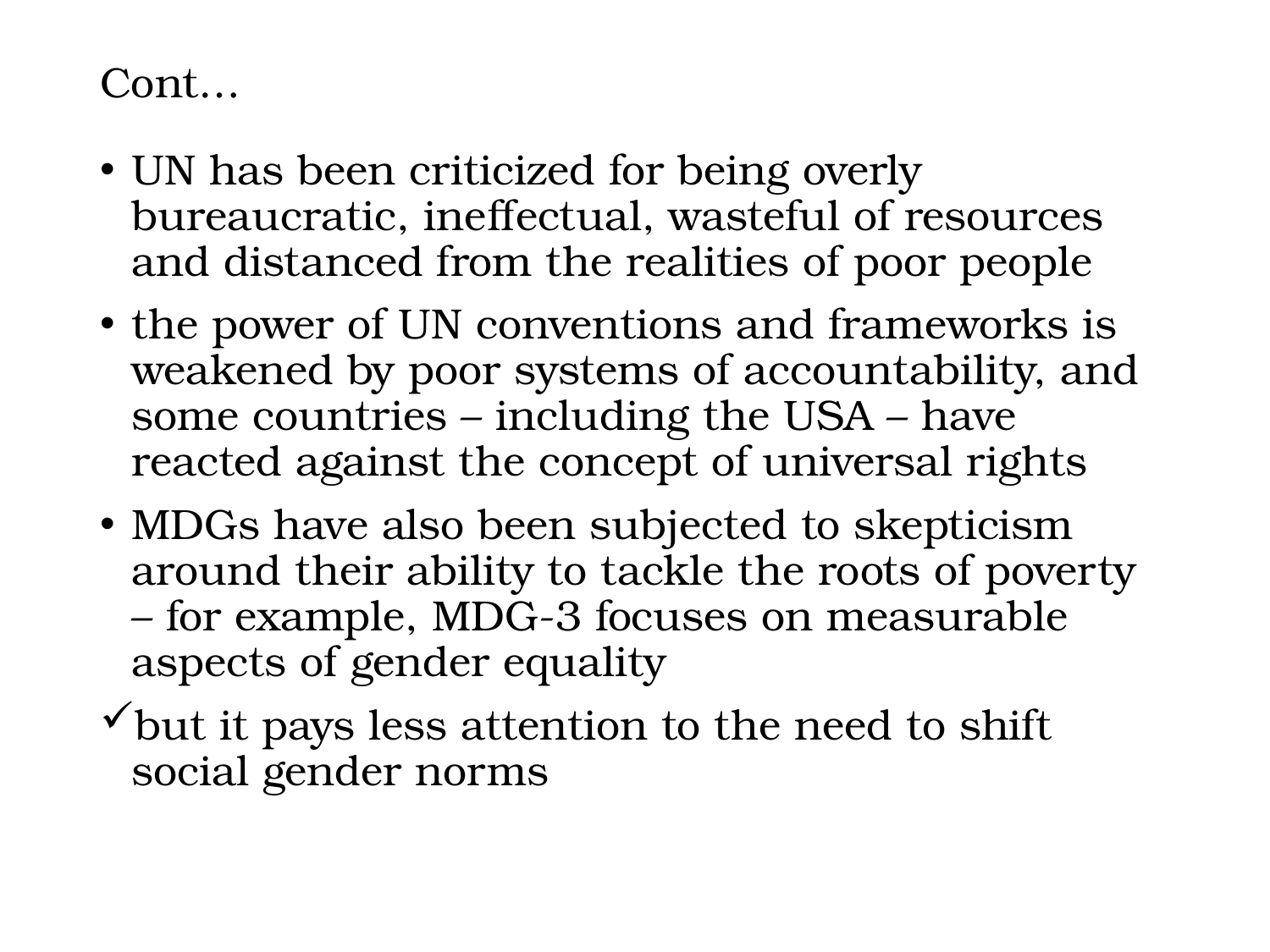

# Cont…
UN has been criticized for being overly bureaucratic, ineffectual, wasteful of resources and distanced from the realities of poor people
the power of UN conventions and frameworks is weakened by poor systems of accountability, and some countries – including the USA – have reacted against the concept of universal rights
MDGs have also been subjected to skepticism around their ability to tackle the roots of poverty – for example, MDG-3 focuses on measurable aspects of gender equality
but it pays less attention to the need to shift social gender norms